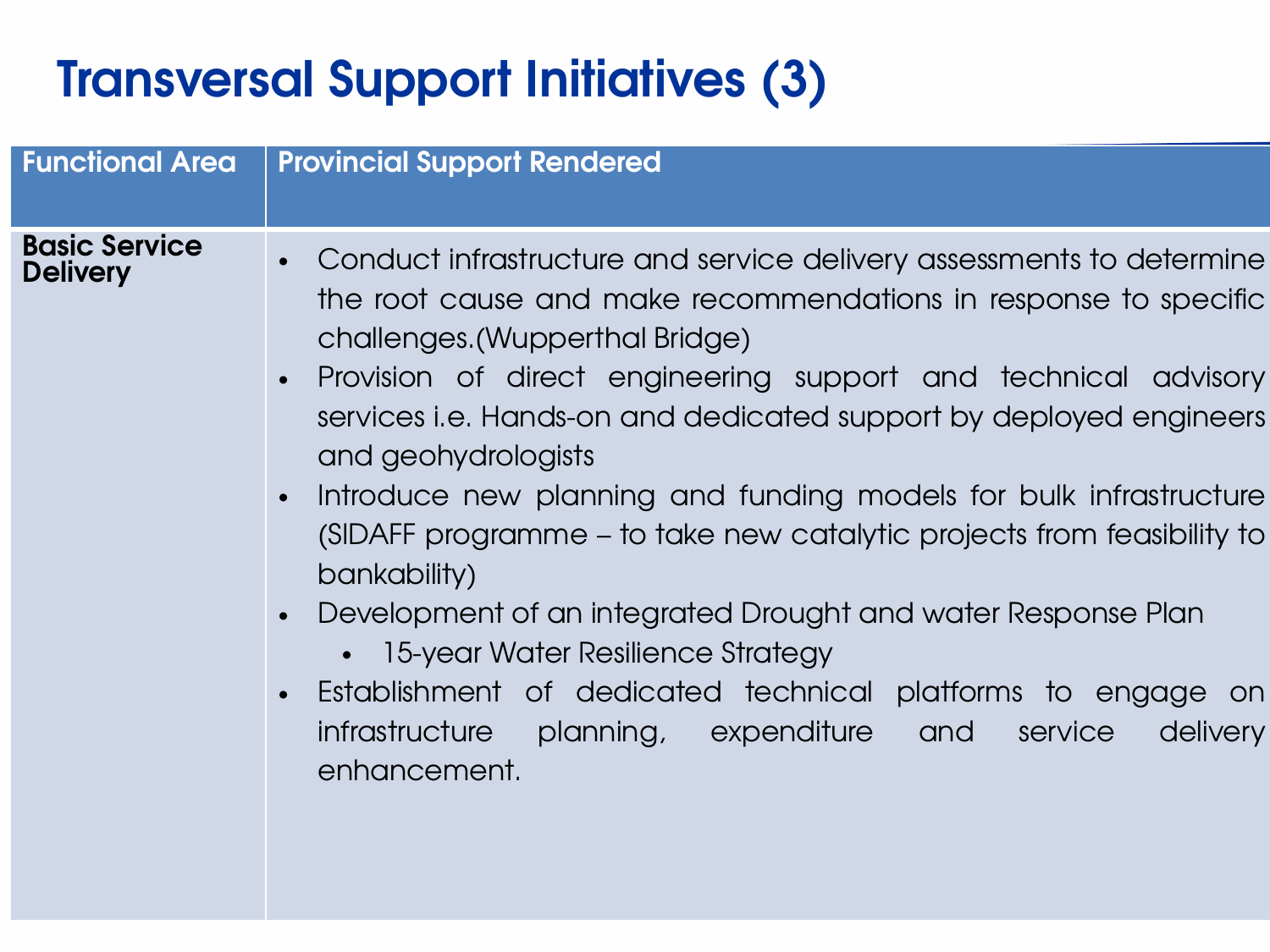

# Transversal Support Initiatives (3)
| Functional Area | Provincial Support Rendered |
| --- | --- |
| Basic Service Delivery | Conduct infrastructure and service delivery assessments to determine the root cause and make recommendations in response to specific challenges.(Wupperthal Bridge) Provision of direct engineering support and technical advisory services i.e. Hands-on and dedicated support by deployed engineers and geohydrologists Introduce new planning and funding models for bulk infrastructure (SIDAFF programme – to take new catalytic projects from feasibility to bankability) Development of an integrated Drought and water Response Plan 15-year Water Resilience Strategy Establishment of dedicated technical platforms to engage on infrastructure planning, expenditure and service delivery enhancement. |